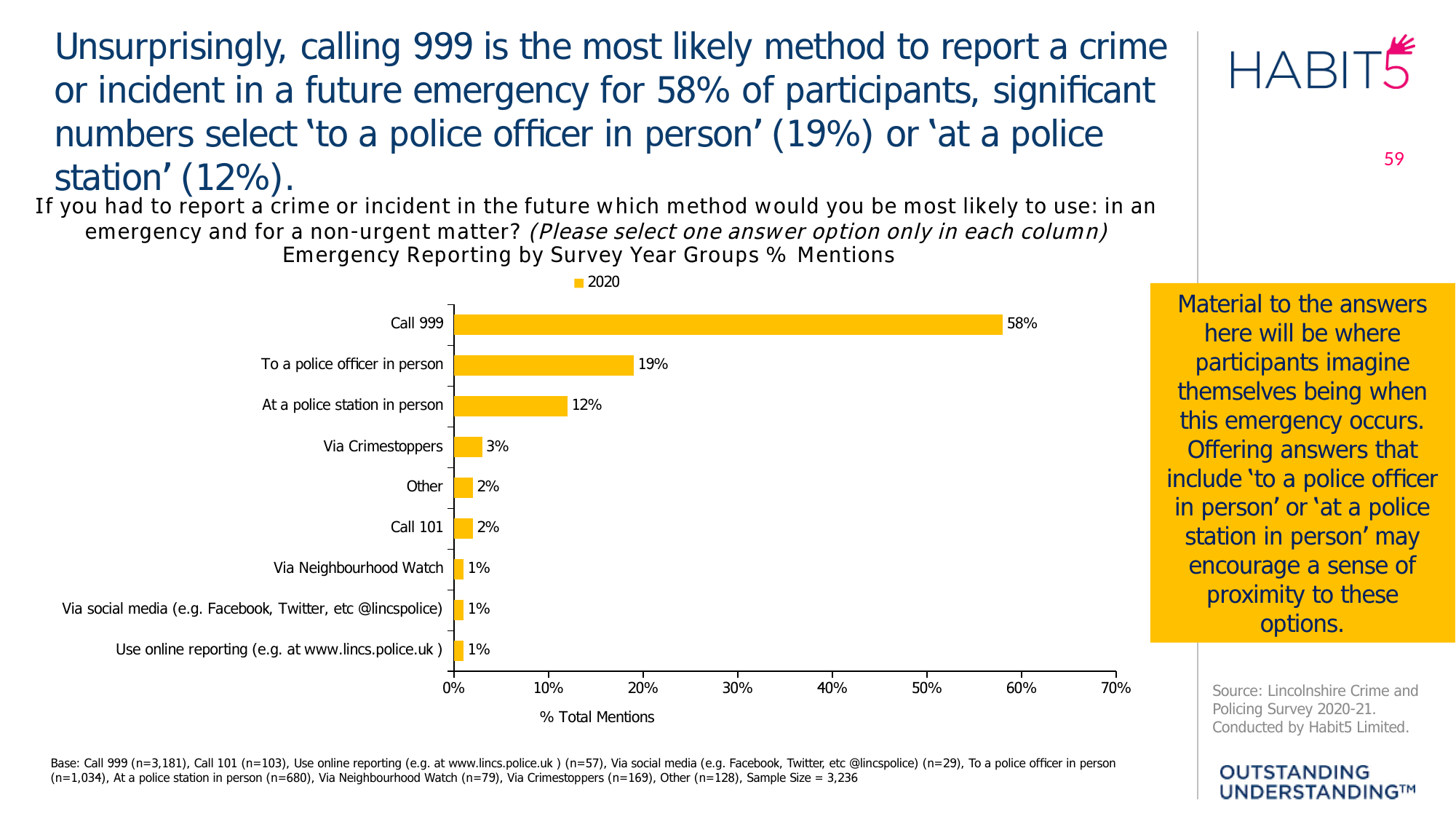

Unsurprisingly, calling 999 is the most likely method to report a crime or incident in a future emergency for 58% of participants, significant numbers select ‘to a police officer in person’ (19%) or ‘at a police station’ (12%).
If you had to report a crime or incident in the future which method would you be most likely to use: in an emergency and for a non-urgent matter? (Please select one answer option only in each column)
Emergency Reporting by Survey Year Groups % Mentions

### Chart

| Category | 2020 |
|---|---|
| Use online reporting (e.g. at www.lincs.police.uk ) | 0.01 |
| Via social media (e.g. Facebook, Twitter, etc @lincspolice) | 0.01 |
| Via Neighbourhood Watch | 0.01 |
| Call 101 | 0.02 |
| Other | 0.02 |
| Via Crimestoppers | 0.03 |
| At a police station in person | 0.12 |
| To a police officer in person | 0.19 |
| Call 999 | 0.58 |
Material to the answers here will be where participants imagine themselves being when this emergency occurs.
Offering answers that include ‘to a police officer in person’ or ‘at a police station in person’ may encourage a sense of proximity to these options.
Base: Call 999 (n=3,181), Call 101 (n=103), Use online reporting (e.g. at www.lincs.police.uk ) (n=57), Via social media (e.g. Facebook, Twitter, etc @lincspolice) (n=29), To a police officer in person (n=1,034), At a police station in person (n=680), Via Neighbourhood Watch (n=79), Via Crimestoppers (n=169), Other (n=128), Sample Size = 3,236